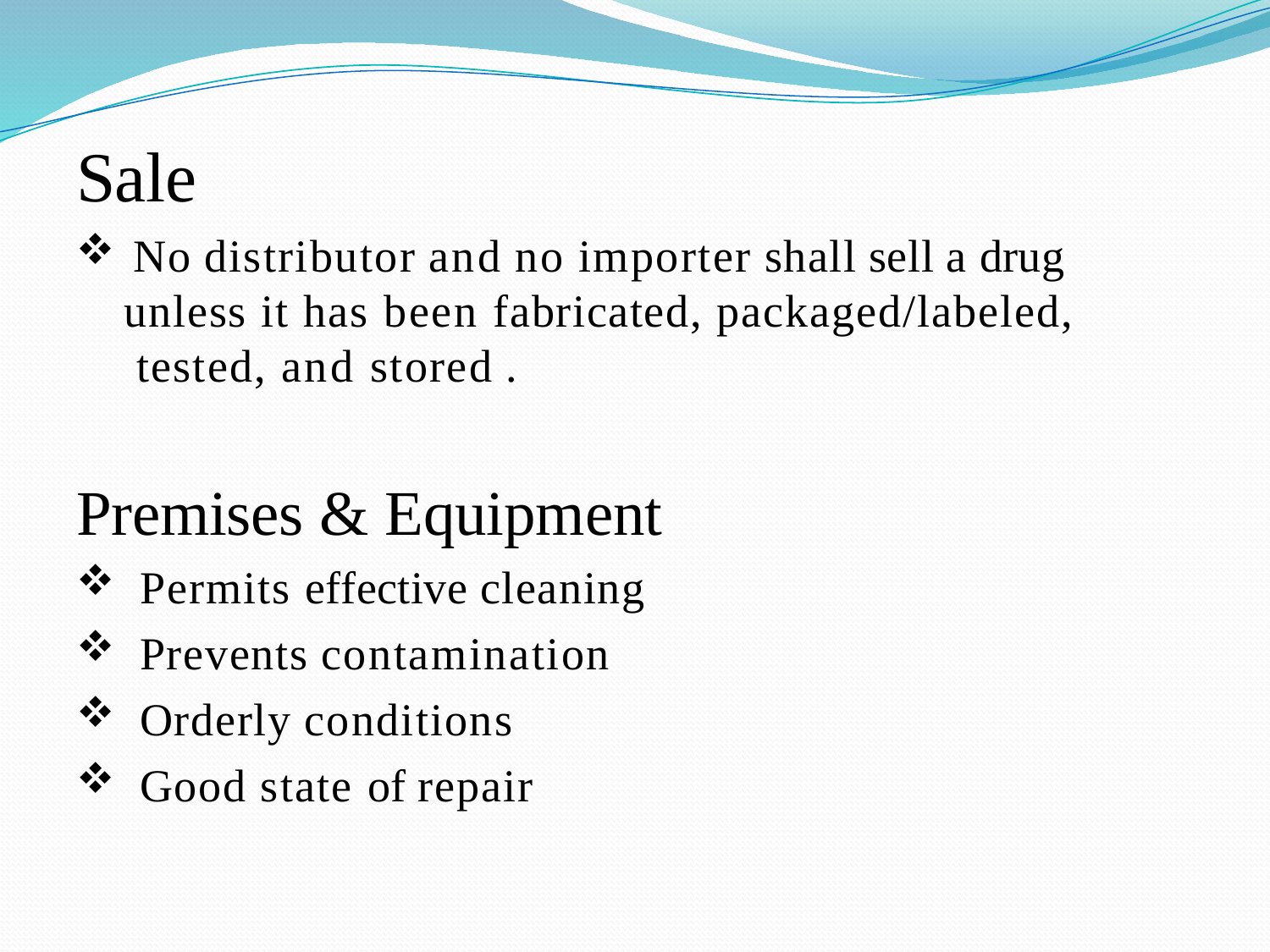

# Sale
     No distributor and no importer shall sell a drug  unless it has been fabricated, packaged/labeled,  tested, and stored .
Premises & Equipment
Permits effective cleaning
Prevents contamination
Orderly conditions
Good state of repair